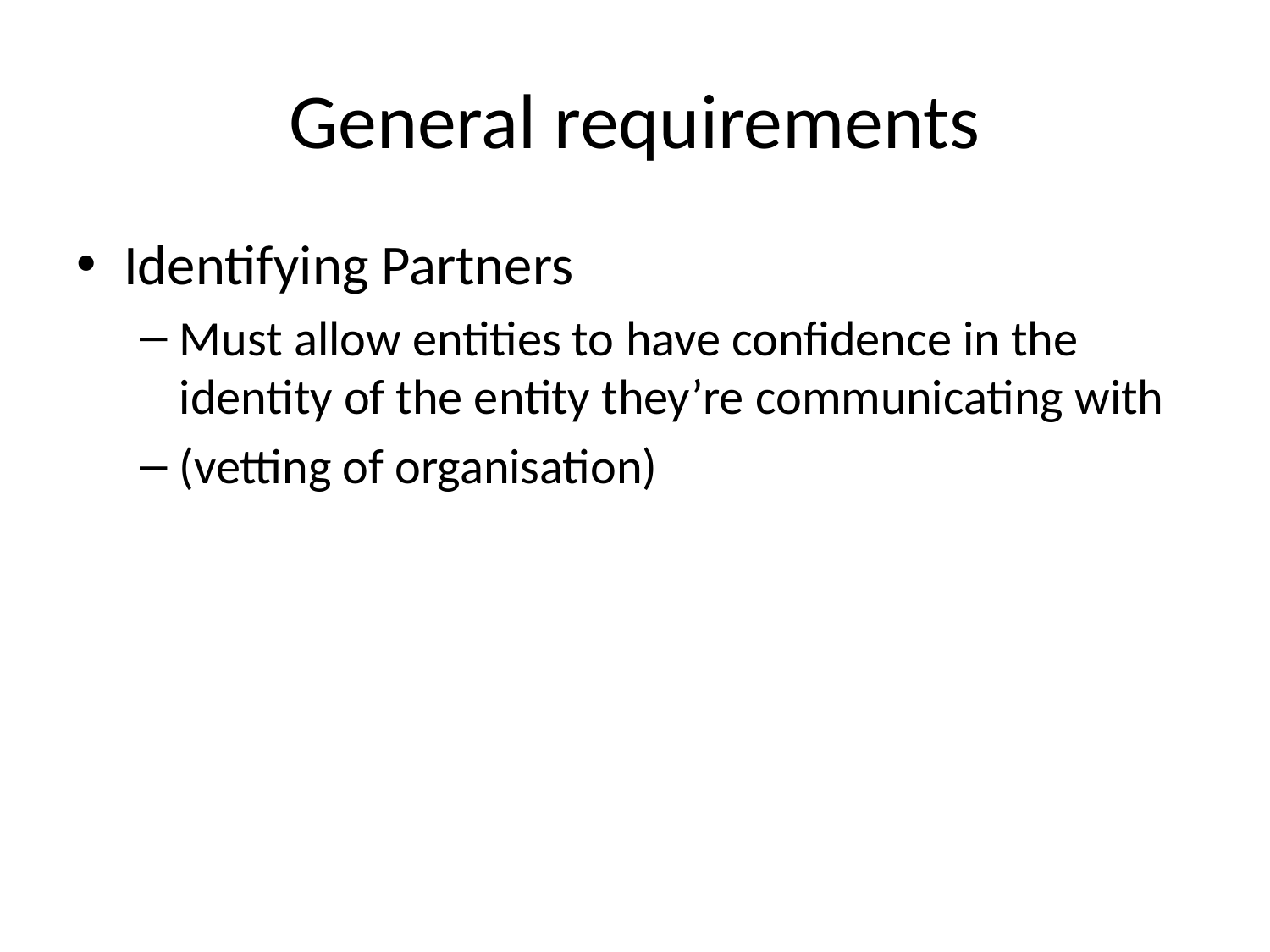

# General requirements
Identifying Partners
Must allow entities to have confidence in the identity of the entity they’re communicating with
(vetting of organisation)